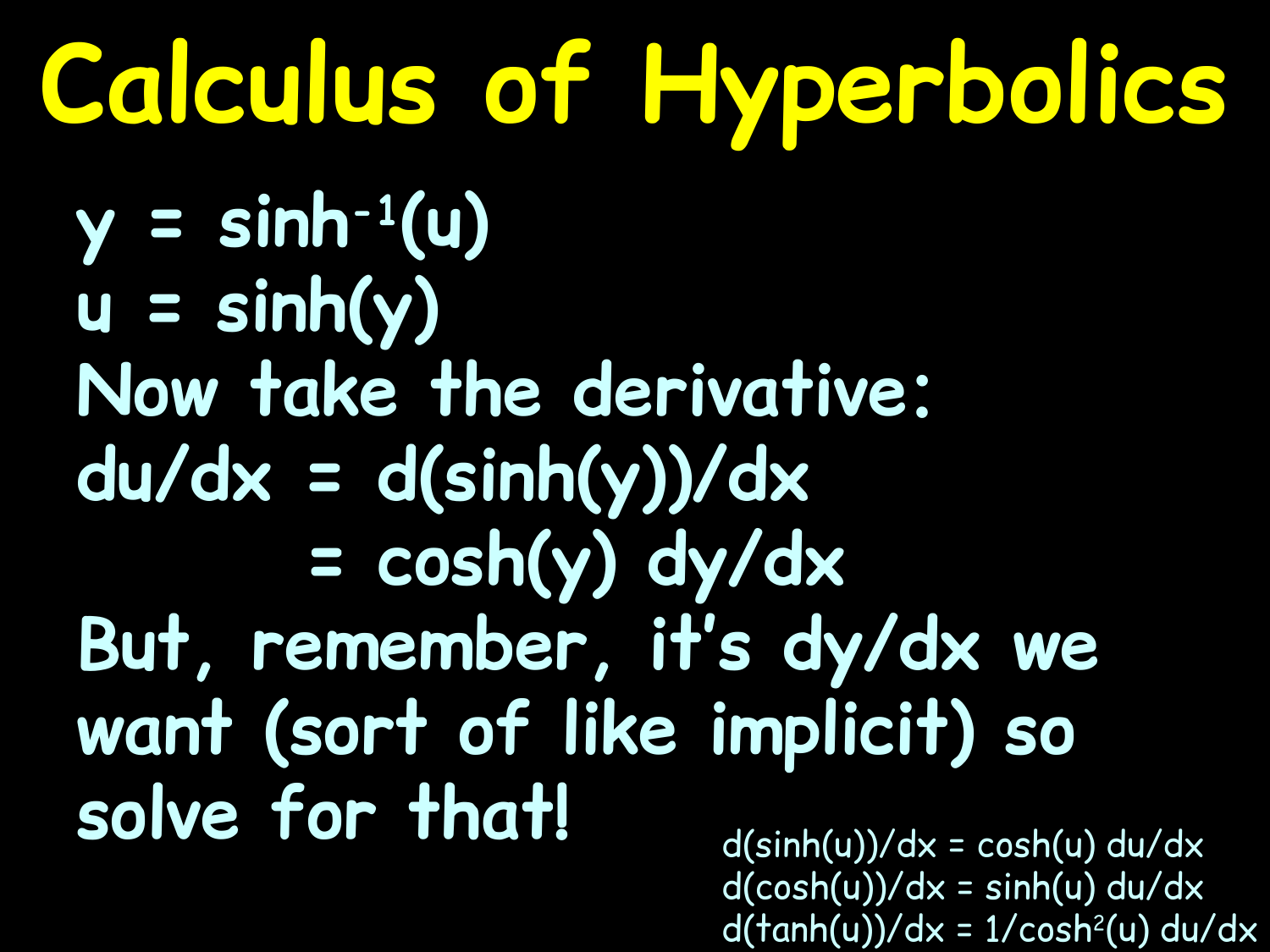

# Calculus of Hyperbolics
y = sinh-1(u)
u = sinh(y)
Now take the derivative:
du/dx = d(sinh(y))/dx
        = cosh(y) dy/dx
But, remember, it’s dy/dx we want (sort of like implicit) so solve for that!
d(sinh(u))/dx = cosh(u) du/dx
d(cosh(u))/dx = sinh(u) du/dx
d(tanh(u))/dx = 1/cosh2(u) du/dx